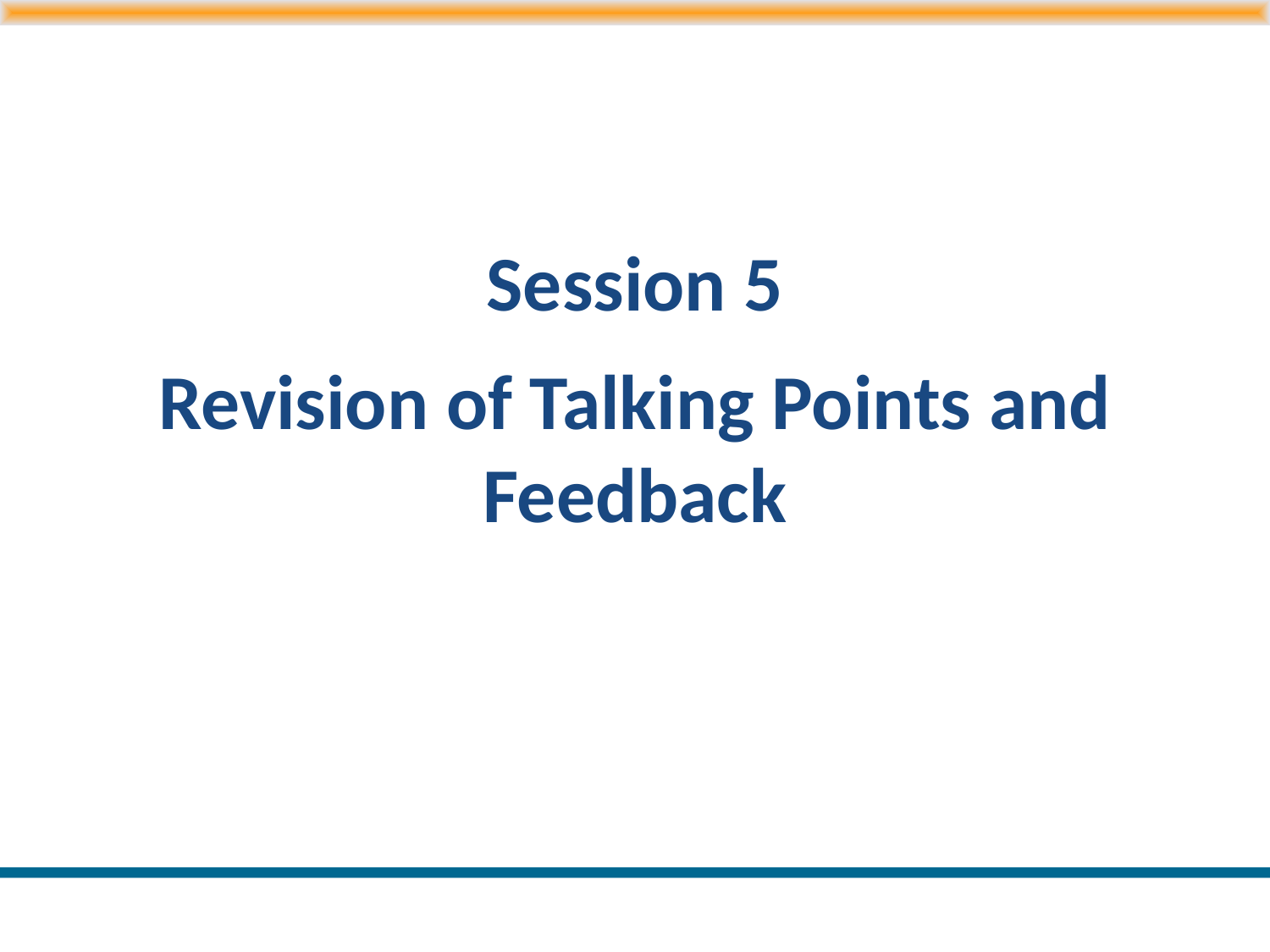

# Session 5 Revision of Talking Points and Feedback